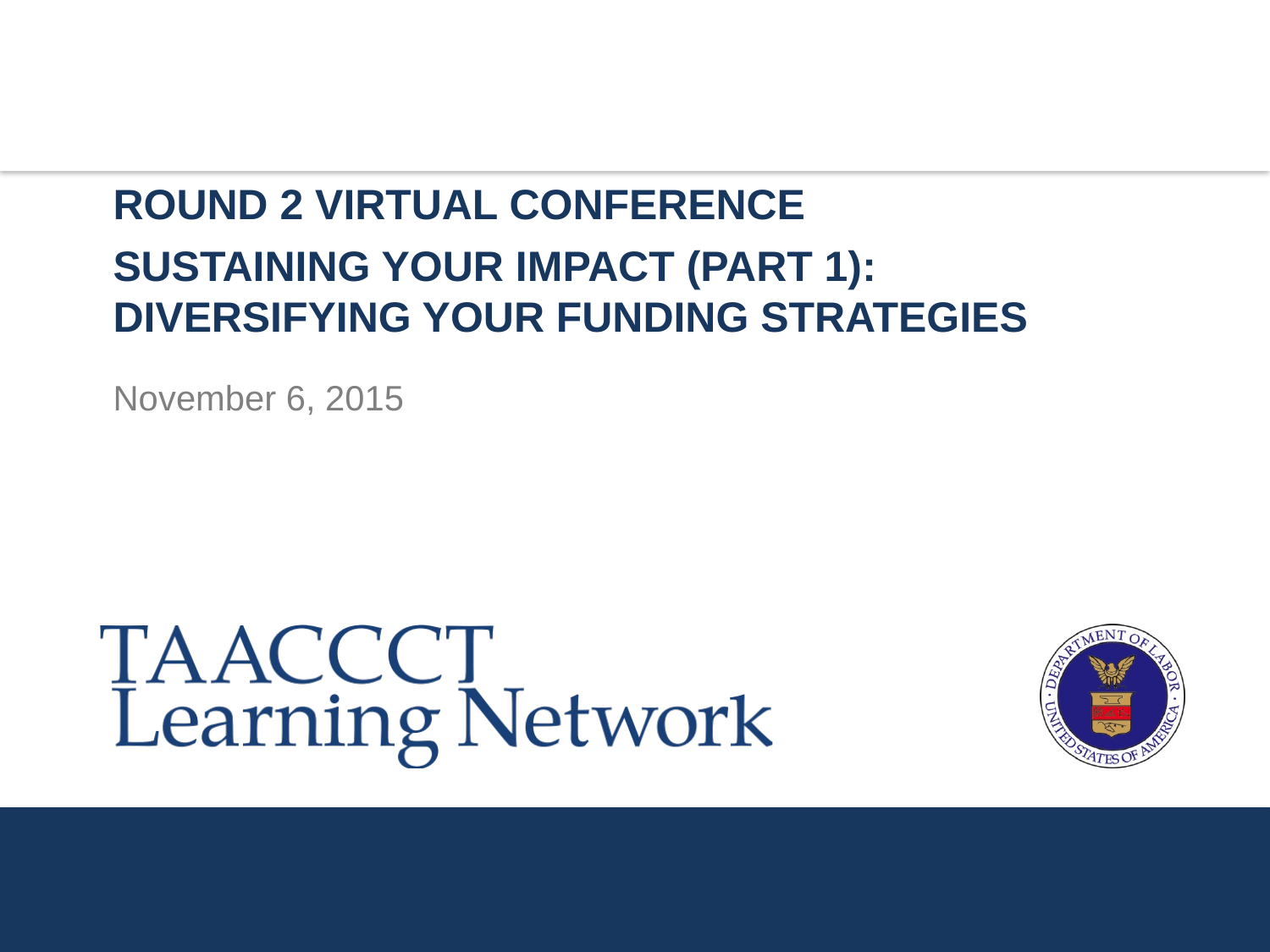

ROUND 2 VIRTUAL CONFERENCE
SUSTAINING YOUR IMPACT (PART 1):
DIVERSIFYING YOUR FUNDING STRATEGIES
# November 6, 2015